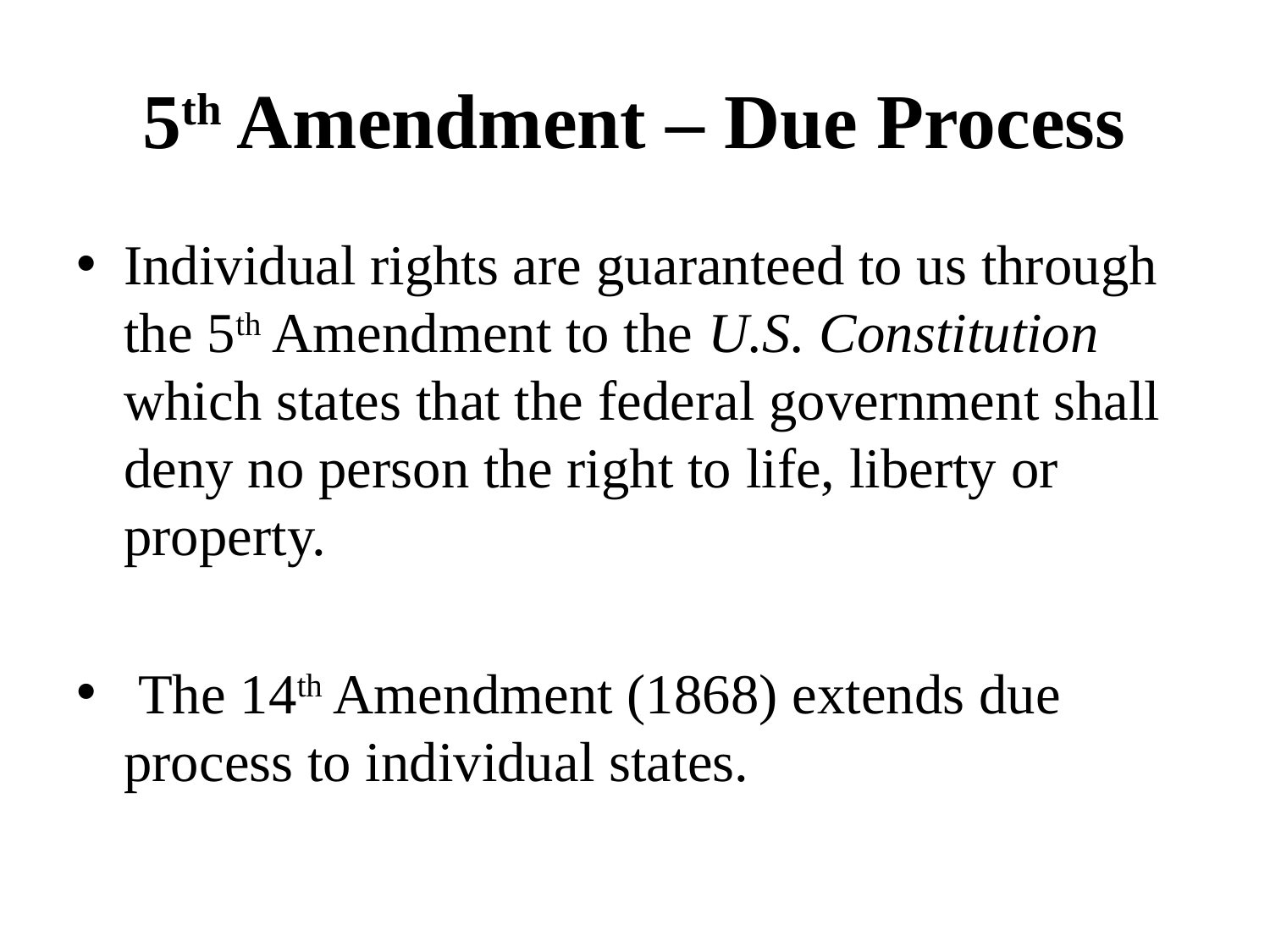

# 5th Amendment – Due Process
Individual rights are guaranteed to us through the 5th Amendment to the U.S. Constitution which states that the federal government shall deny no person the right to life, liberty or property.

 The 14th Amendment (1868) extends due process to individual states.